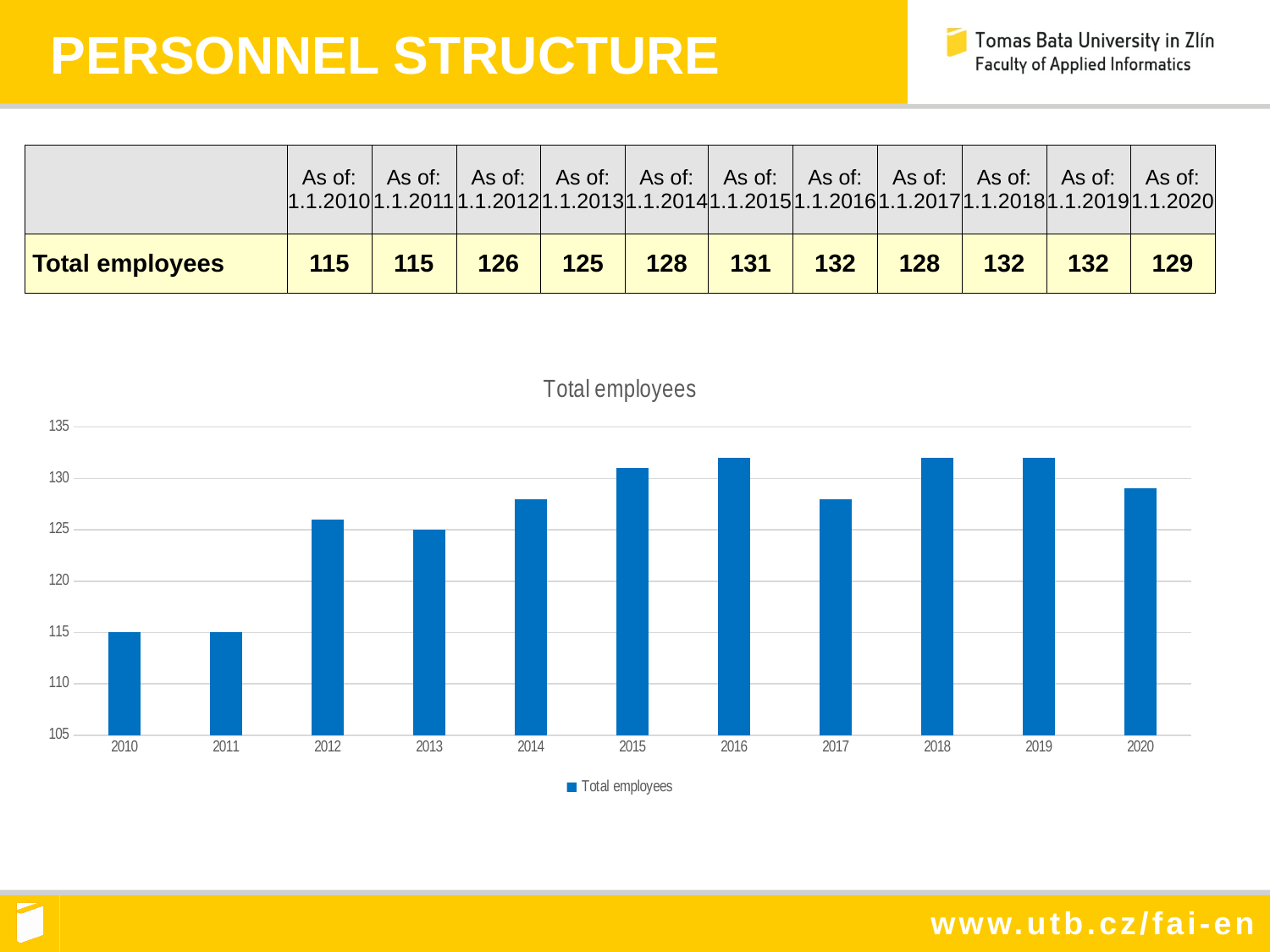

PERSONNEL STRUCTURE
|  | As of: 1.1.2010 | As of: 1.1.2011 | As of: 1.1.2012 | As of: 1.1.2013 | As of: 1.1.2014 | As of: 1.1.2015 | As of: 1.1.2016 | As of: 1.1.2017 | As of: 1.1.2018 | As of: 1.1.2019 | As of: 1.1.2020 |
| --- | --- | --- | --- | --- | --- | --- | --- | --- | --- | --- | --- |
| Total employees | 115 | 115 | 126 | 125 | 128 | 131 | 132 | 128 | 132 | 132 | 129 |

### Chart:

| Category | Total employees |
|---|---|
| 2010 | 115.0 |
| 2011 | 115.0 |
| 2012 | 126.0 |
| 2013 | 125.0 |
| 2014 | 128.0 |
| 2015 | 131.0 |
| 2016 | 132.0 |
| 2017 | 128.0 |
| 2018 | 132.0 |
| 2019 | 132.0 |
| 2020 | 129.0 |